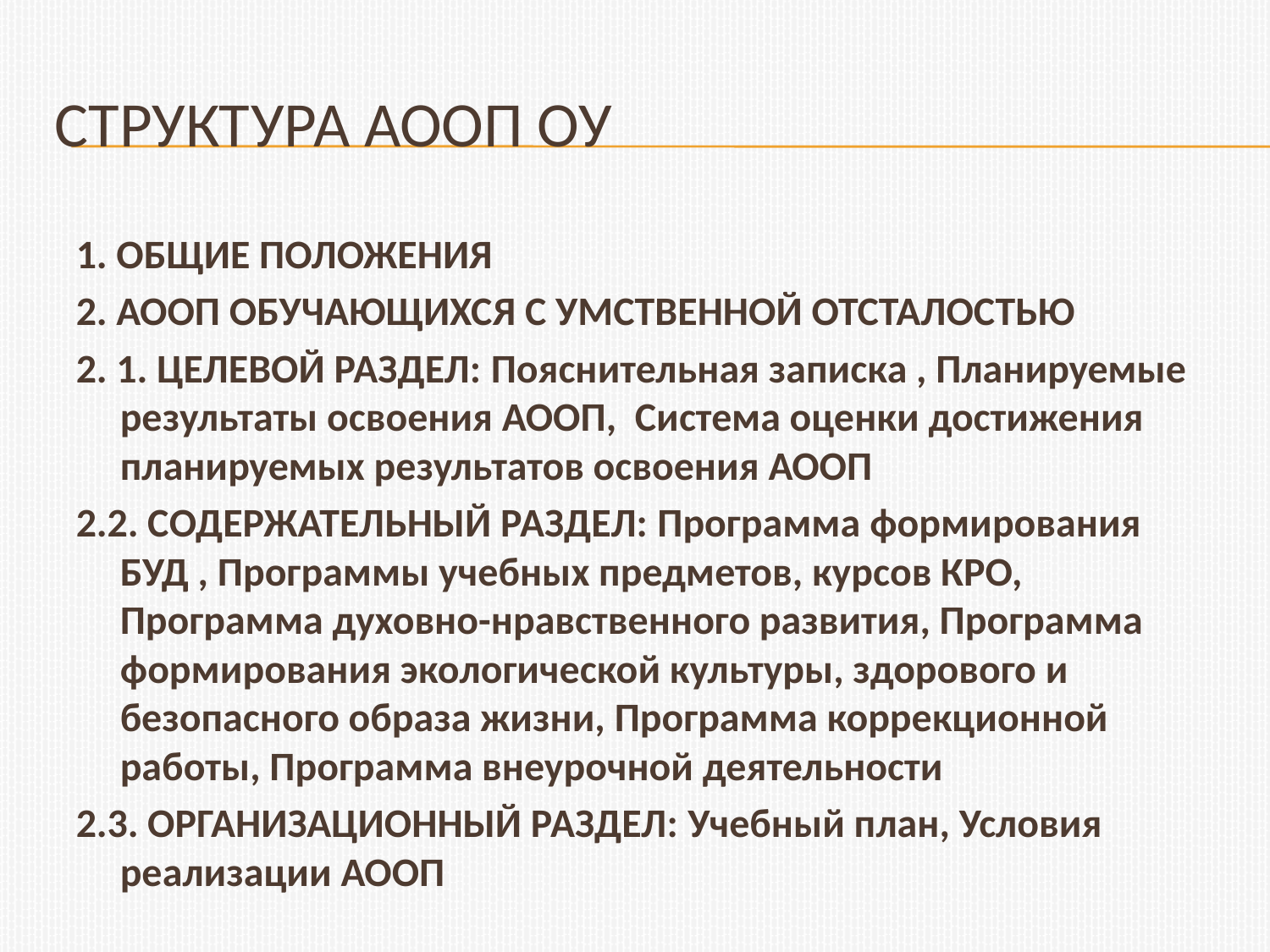

# Структура АООП ОУ
1. Общие положения
2. АООП обучающихся с умственной отсталостью
2. 1. Целевой раздел: Пояснительная записка , Планируемые результаты освоения АООП,  Система оценки достижения планируемых результатов освоения АООП
2.2. Содержательный раздел: Программа формирования БУД , Программы учебных предметов, курсов КРО, Программа духовно-нравственного развития, Программа формирования экологической культуры, здорового и безопасного образа жизни, Программа коррекционной работы, Программа внеурочной деятельности
2.3. Организационный раздел: Учебный план, Условия реализации АООП